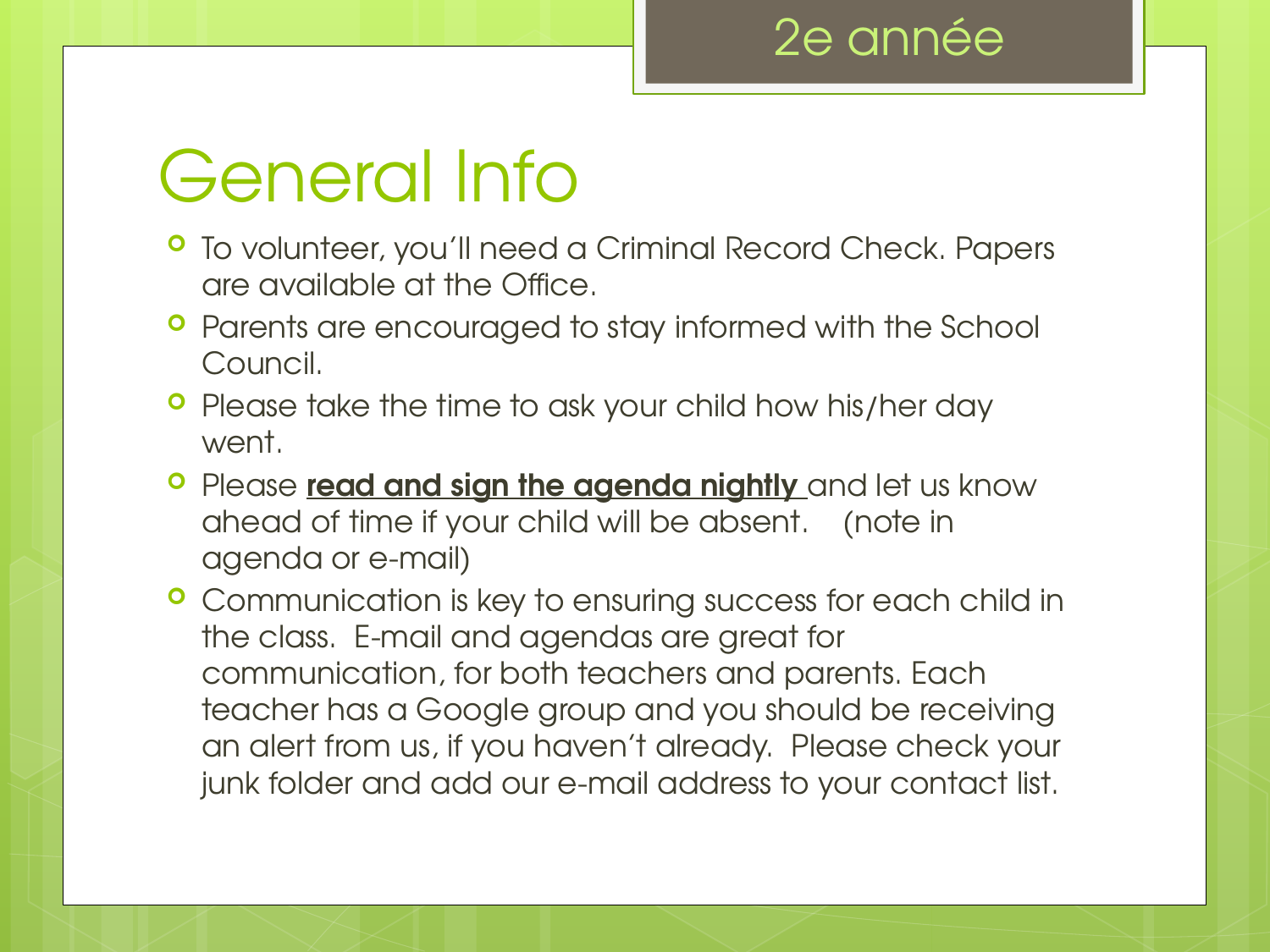

2e année
# General Info
To volunteer, you’ll need a Criminal Record Check. Papers are available at the Office.
Parents are encouraged to stay informed with the School Council.
Please take the time to ask your child how his/her day went.
Please read and sign the agenda nightly and let us know ahead of time if your child will be absent.    (note in agenda or e-mail)
Communication is key to ensuring success for each child in the class.  E-mail and agendas are great for communication, for both teachers and parents. Each teacher has a Google group and you should be receiving an alert from us, if you haven’t already.  Please check your junk folder and add our e-mail address to your contact list.